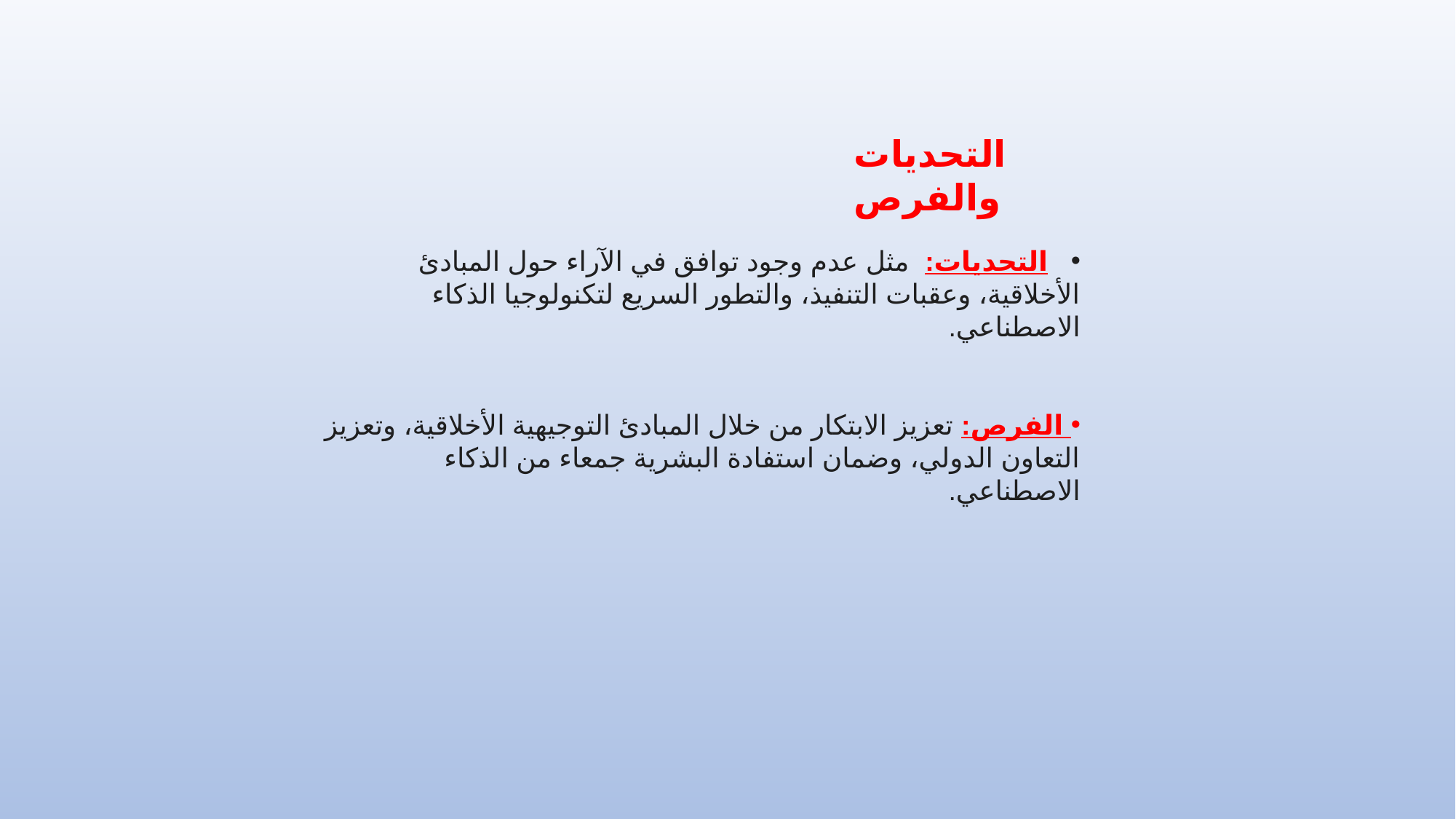

التحديات والفرص
#
   التحديات:  مثل عدم وجود توافق في الآراء حول المبادئ الأخلاقية، وعقبات التنفيذ، والتطور السريع لتكنولوجيا الذكاء الاصطناعي.

 الفرص: تعزيز الابتكار من خلال المبادئ التوجيهية الأخلاقية، وتعزيز التعاون الدولي، وضمان استفادة البشرية جمعاء من الذكاء الاصطناعي.